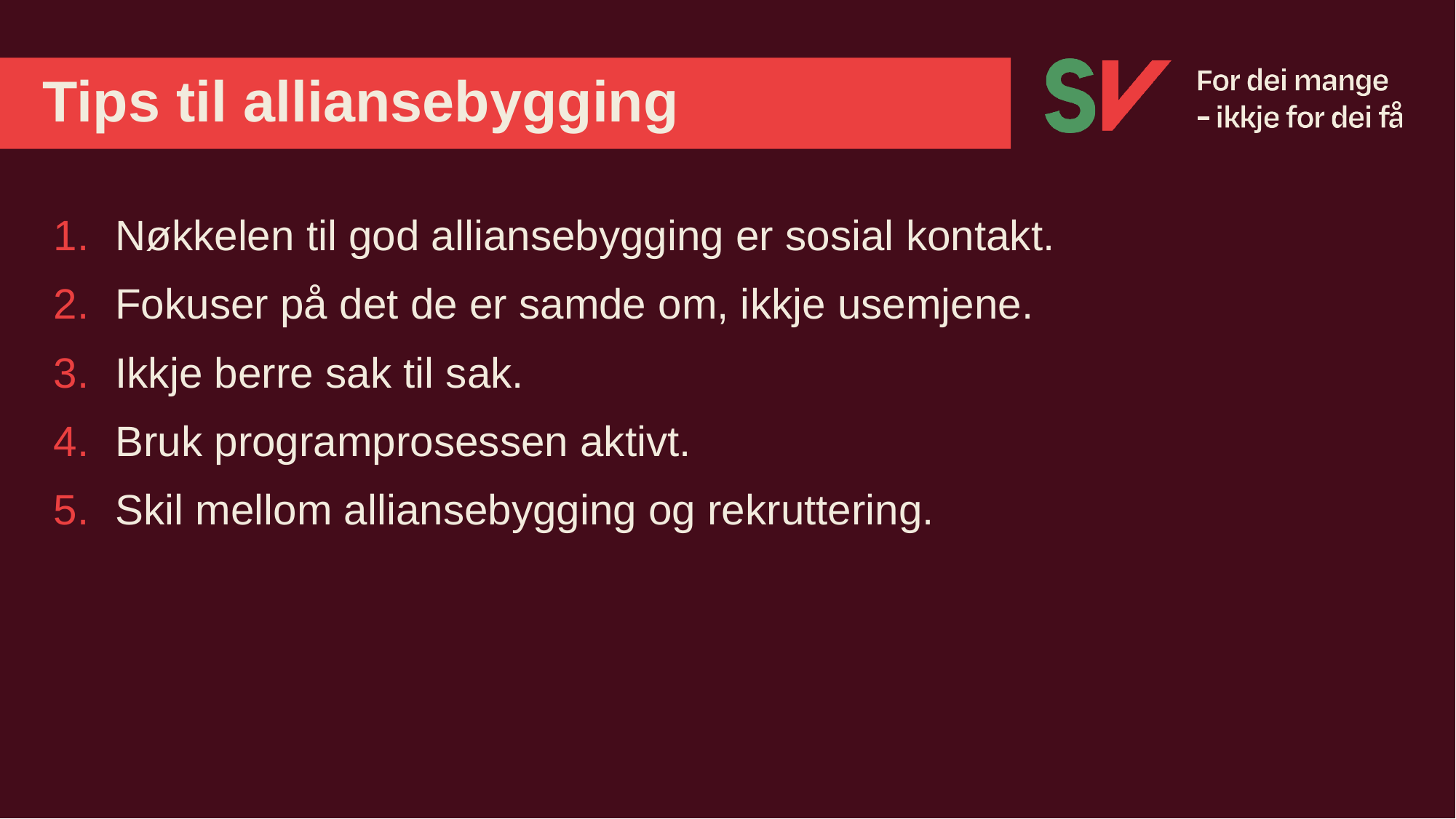

# Tips til alliansebygging
Nøkkelen til god alliansebygging er sosial kontakt.
Fokuser på det de er samde om, ikkje usemjene.
Ikkje berre sak til sak.
Bruk programprosessen aktivt.
Skil mellom alliansebygging og rekruttering.